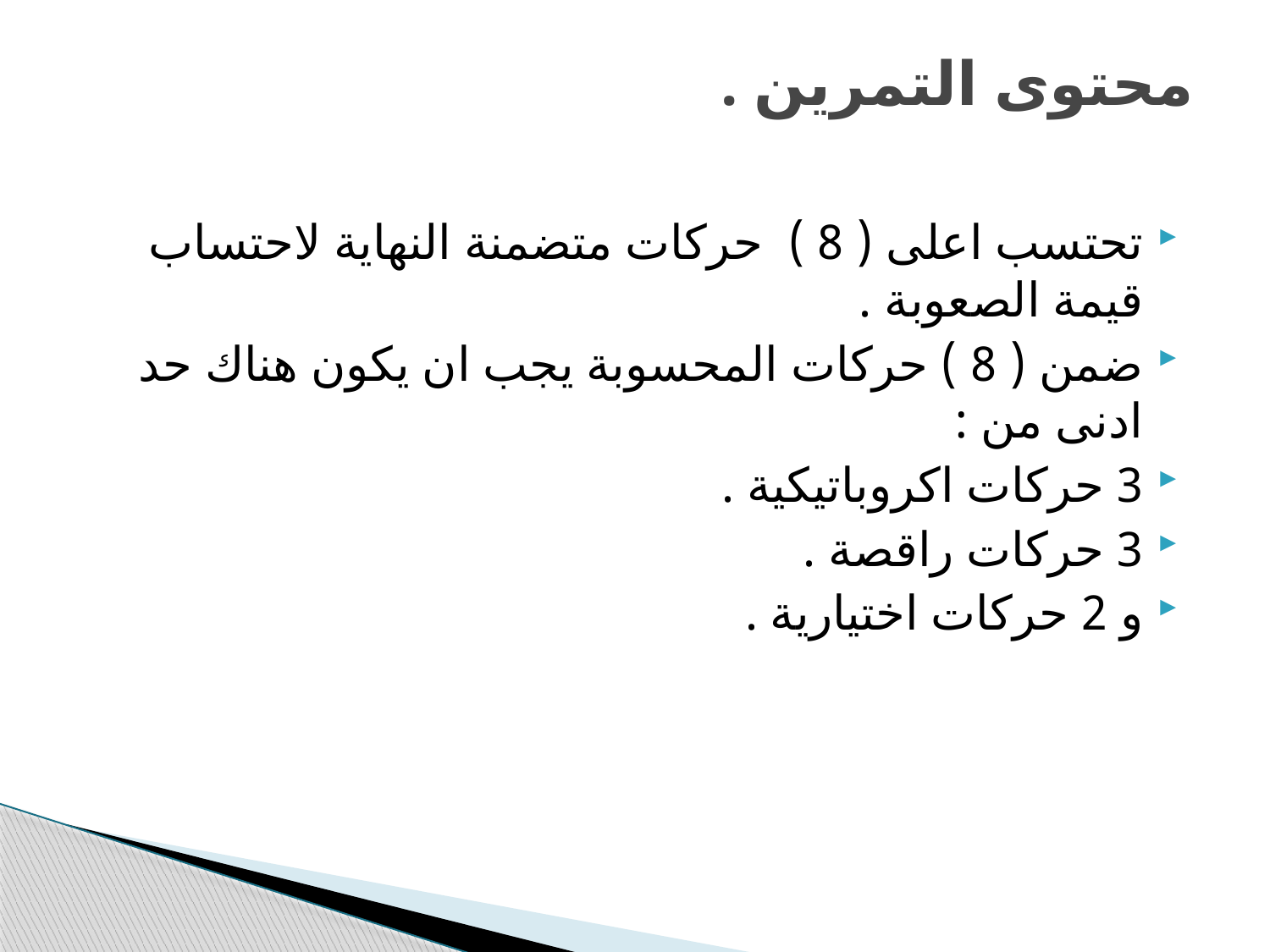

# محتوى التمرين .
تحتسب اعلى ( 8 )  حركات متضمنة النهاية لاحتساب قيمة الصعوبة .
ضمن ( 8 ) حركات المحسوبة يجب ان يكون هناك حد ادنى من :
3 حركات اكروباتيكية .
3 حركات راقصة .
و 2 حركات اختيارية .